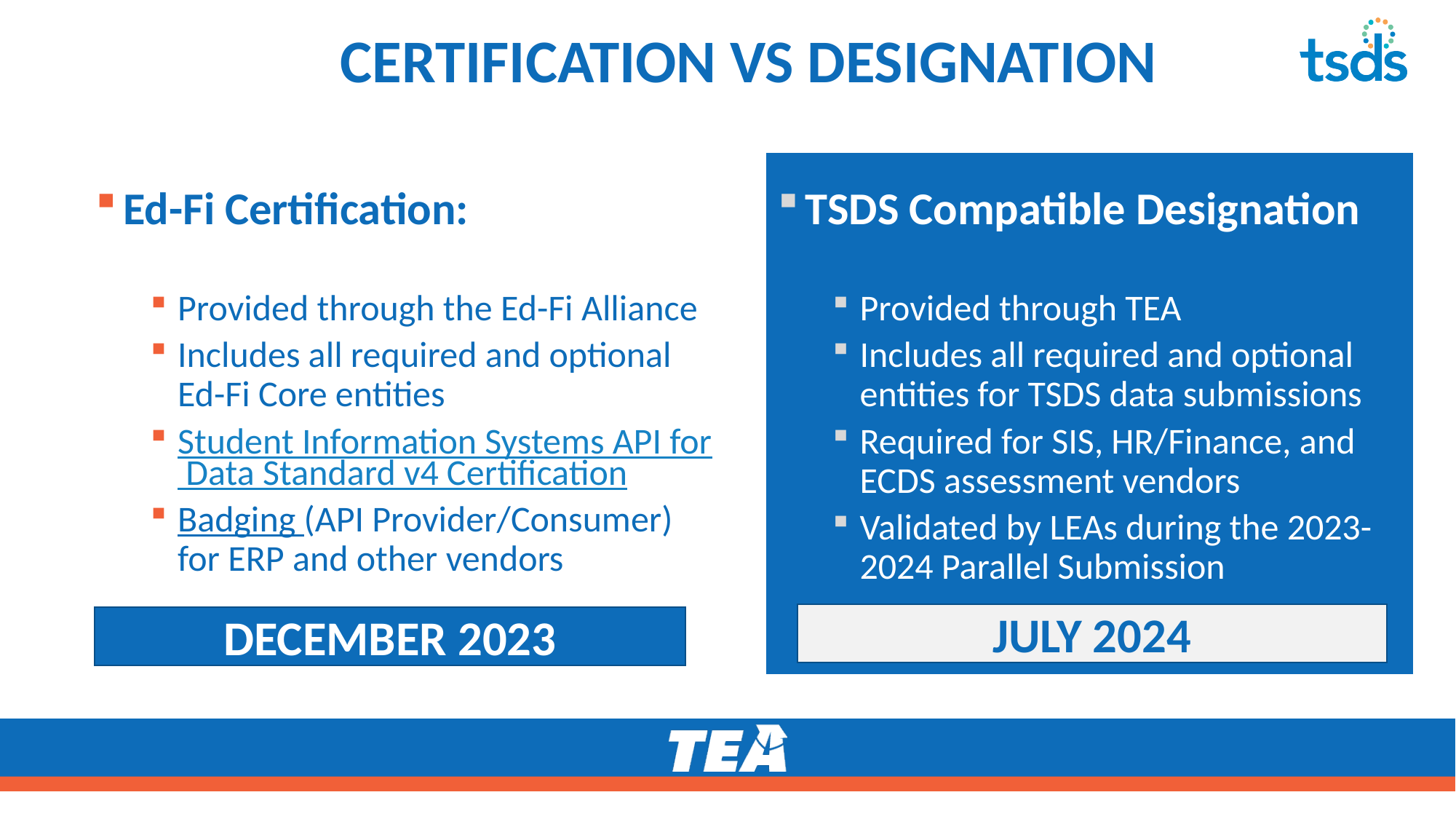

# CERTIFICATION VS DESIGNATION

Ed-Fi Certification:

Provided through the Ed-Fi Alliance
Includes all required and optional Ed-Fi Core entities
Student Information Systems API for Data Standard v4 Certification
Badging (API Provider/Consumer) for ERP and other vendors

TSDS Compatible Designation

Provided through TEA
Includes all required and optional entities for TSDS data submissions
Required for SIS, HR/Finance, and ECDS assessment vendors
Validated by LEAs during the 2023-2024 Parallel Submission

JULY 2024
DECEMBER 2023